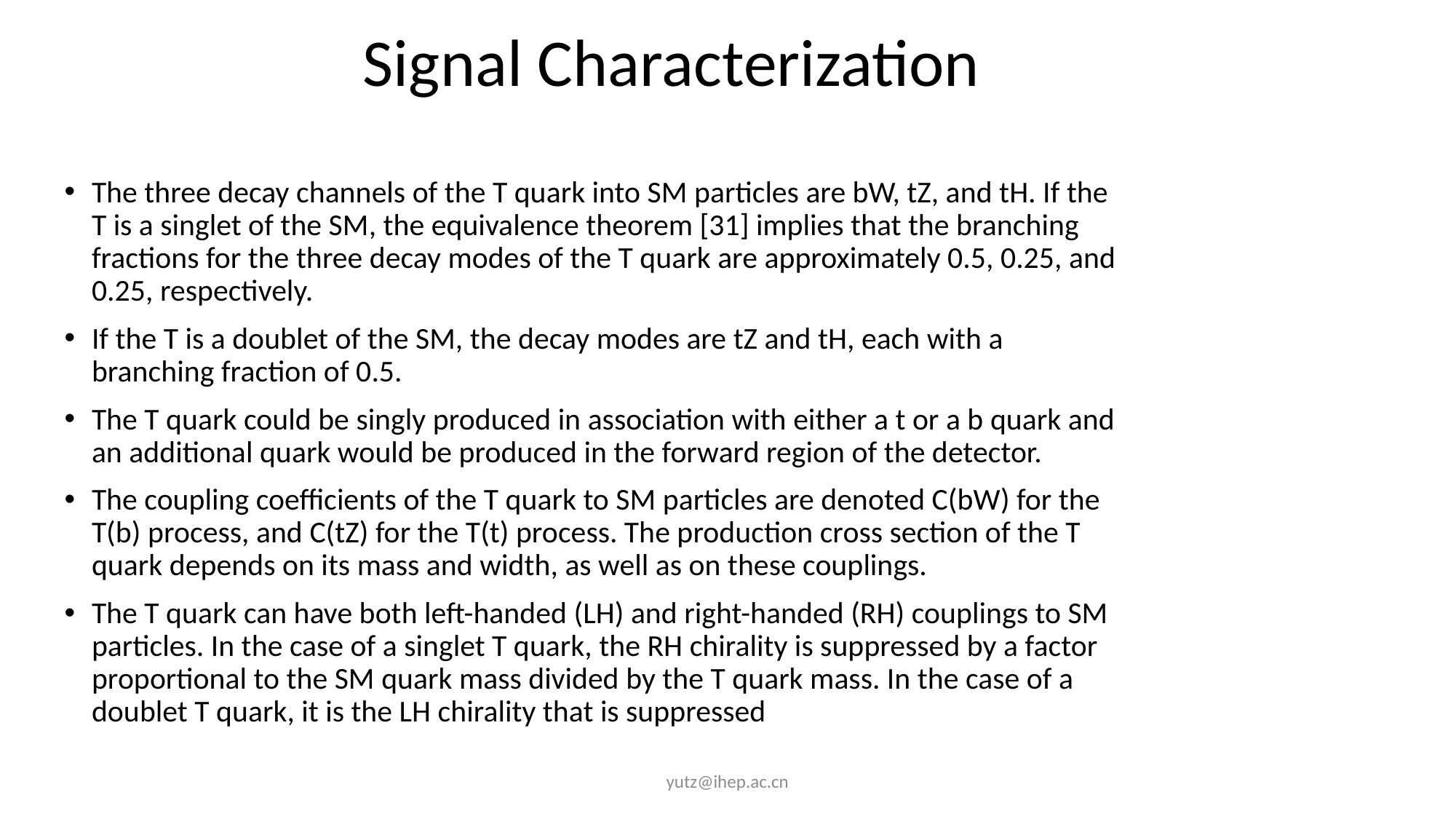

# Signal Characterization
The three decay channels of the T quark into SM particles are bW, tZ, and tH. If the T is a singlet of the SM, the equivalence theorem [31] implies that the branching fractions for the three decay modes of the T quark are approximately 0.5, 0.25, and 0.25, respectively.
If the T is a doublet of the SM, the decay modes are tZ and tH, each with a branching fraction of 0.5.
The T quark could be singly produced in association with either a t or a b quark and an additional quark would be produced in the forward region of the detector.
The coupling coefficients of the T quark to SM particles are denoted C(bW) for the T(b) process, and C(tZ) for the T(t) process. The production cross section of the T quark depends on its mass and width, as well as on these couplings.
The T quark can have both left-handed (LH) and right-handed (RH) couplings to SM particles. In the case of a singlet T quark, the RH chirality is suppressed by a factor proportional to the SM quark mass divided by the T quark mass. In the case of a doublet T quark, it is the LH chirality that is suppressed
yutz@ihep.ac.cn
18